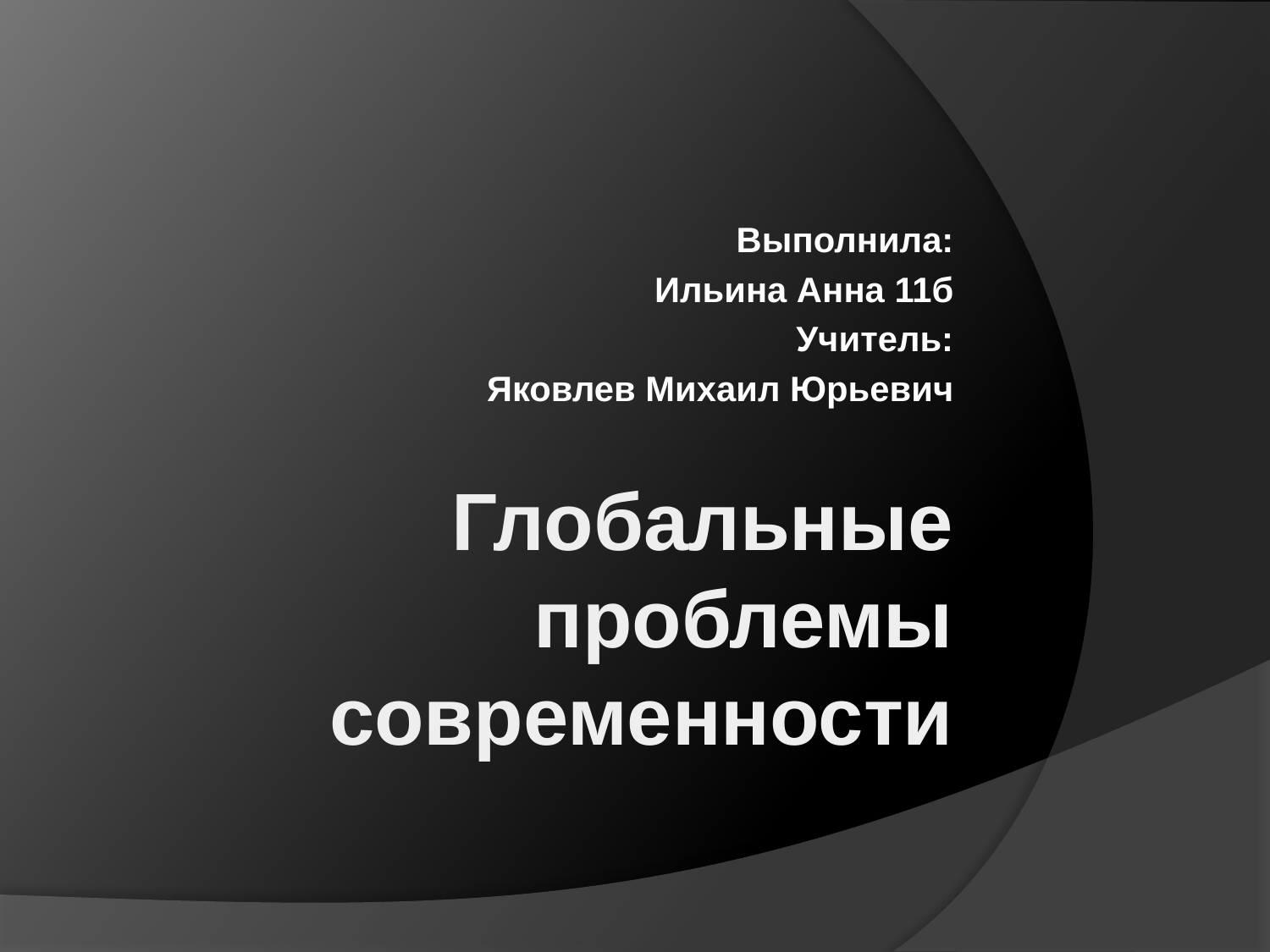

Выполнила:
Ильина Анна 11б
Учитель:
Яковлев Михаил Юрьевич

# Глобальные проблемы современности